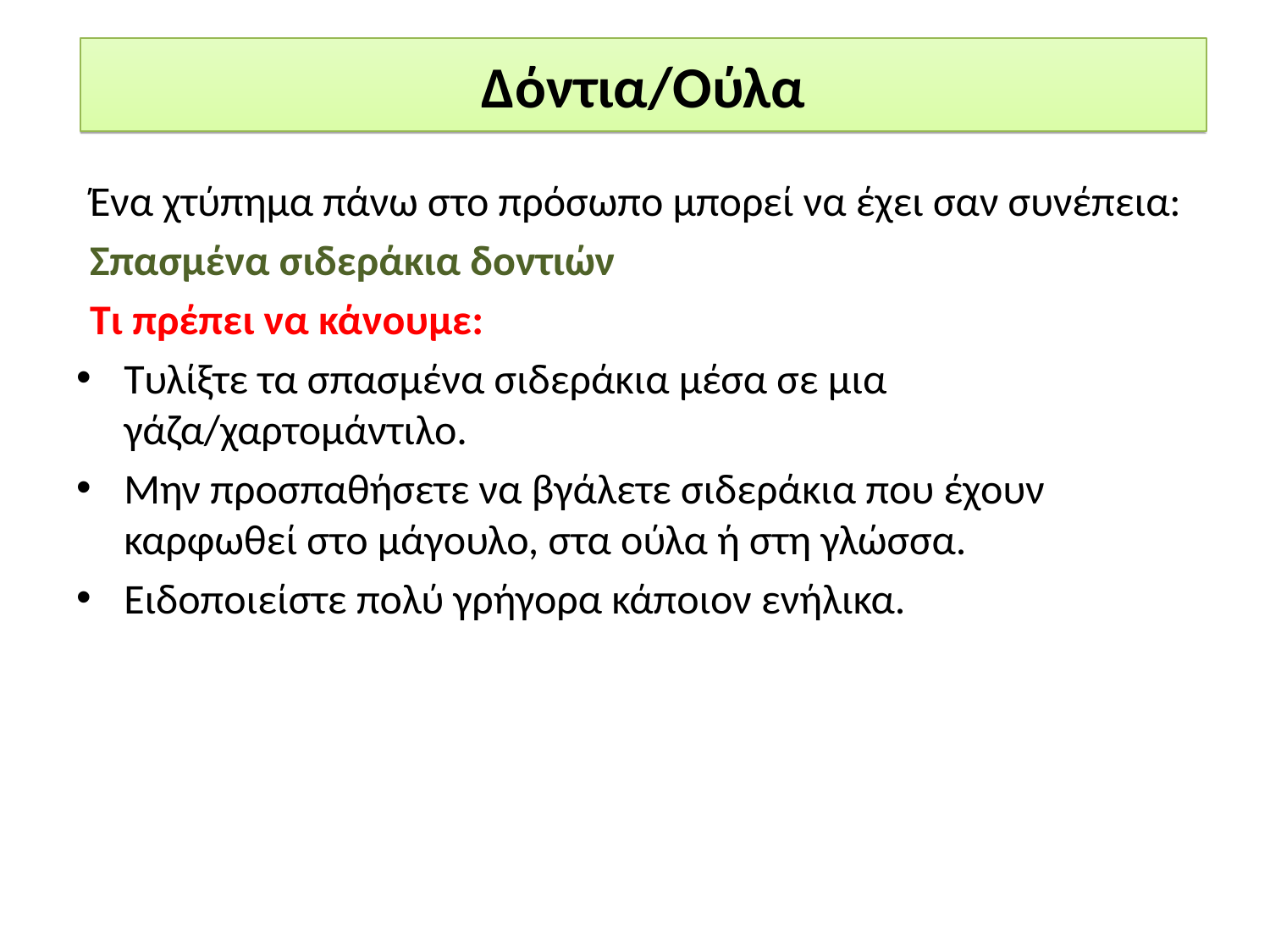

# Δόντια/Ούλα
Ένα χτύπημα πάνω στο πρόσωπο μπορεί να έχει σαν συνέπεια:
Σπασμένα σιδεράκια δοντιών
Τι πρέπει να κάνουμε:
Τυλίξτε τα σπασμένα σιδεράκια μέσα σε μια γάζα/χαρτομάντιλο.
Μην προσπαθήσετε να βγάλετε σιδεράκια που έχουν καρφωθεί στο μάγουλο, στα ούλα ή στη γλώσσα.
Ειδοποιείστε πολύ γρήγορα κάποιον ενήλικα.